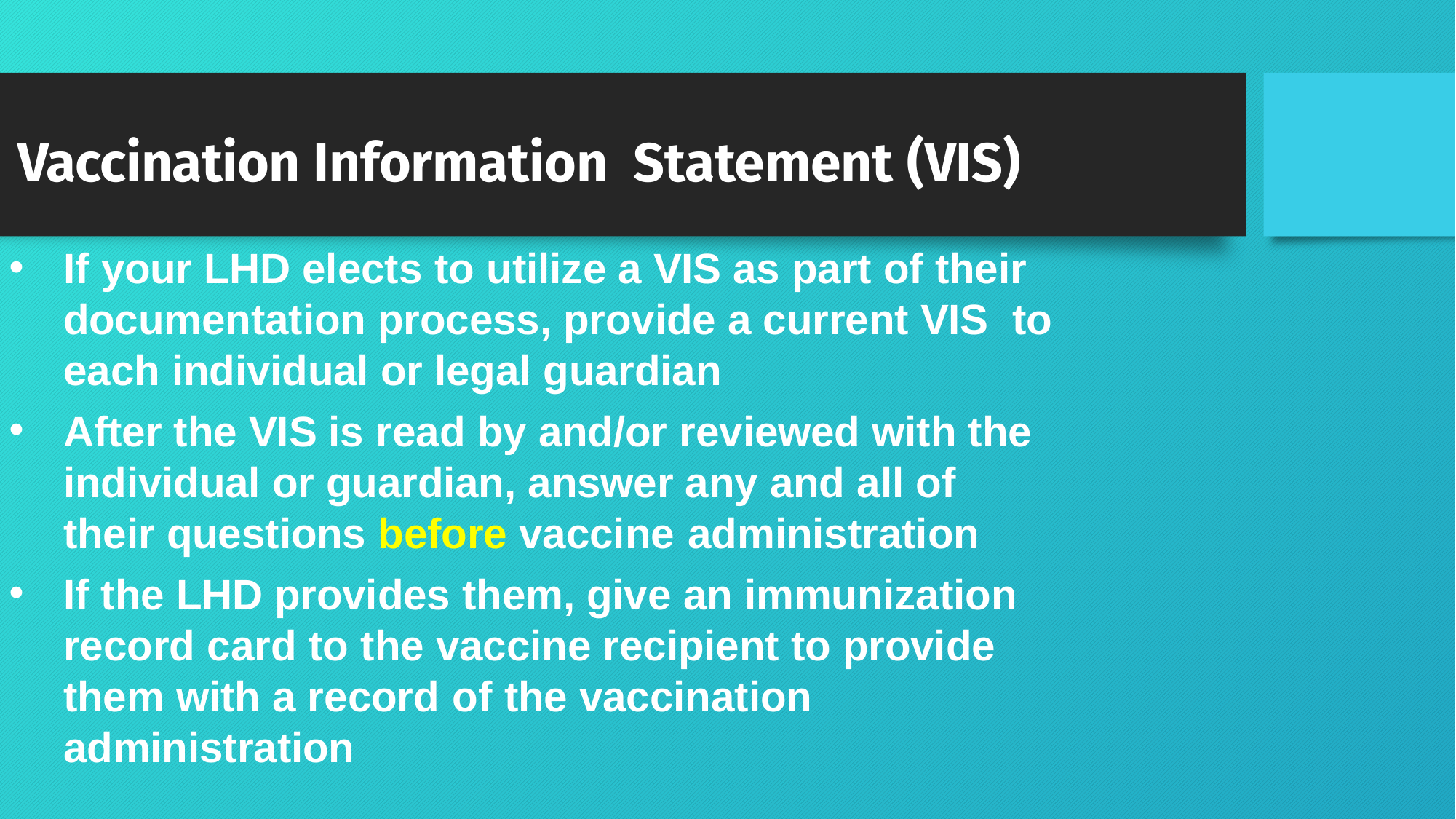

# Vaccination Information  Statement (VIS)
If your LHD elects to utilize a VIS as part of their  documentation process, provide a current VIS  to each individual or legal guardian
After the VIS is read by and/or reviewed with the  individual or guardian, answer any and all of  their questions before vaccine administration
If the LHD provides them, give an immunization  record card to the vaccine recipient to provide  them with a record of the vaccination  administration